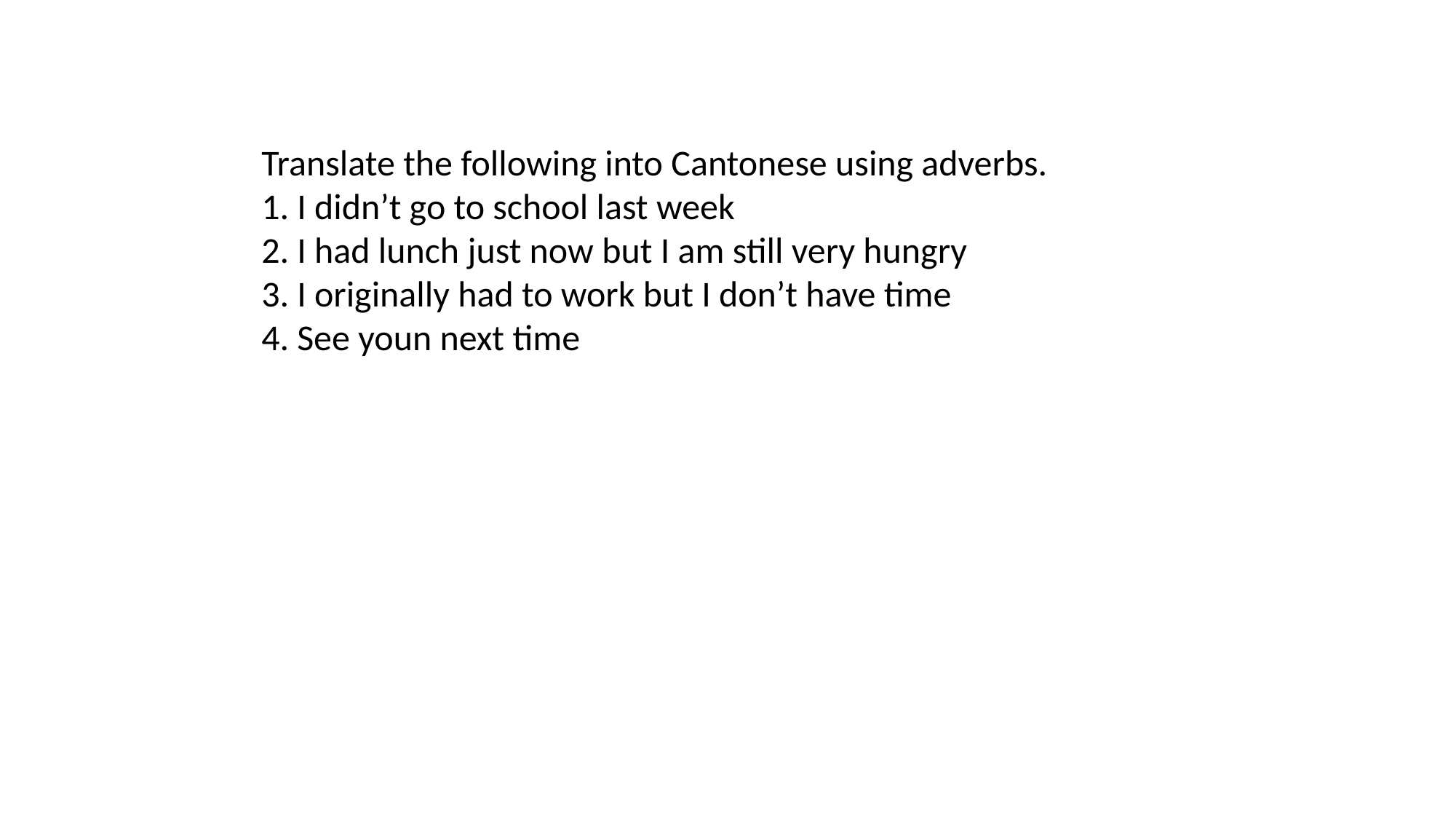

Translate the following into Cantonese using adverbs.
1. I didn’t go to school last week
2. I had lunch just now but I am still very hungry
3. I originally had to work but I don’t have time
4. See youn next time